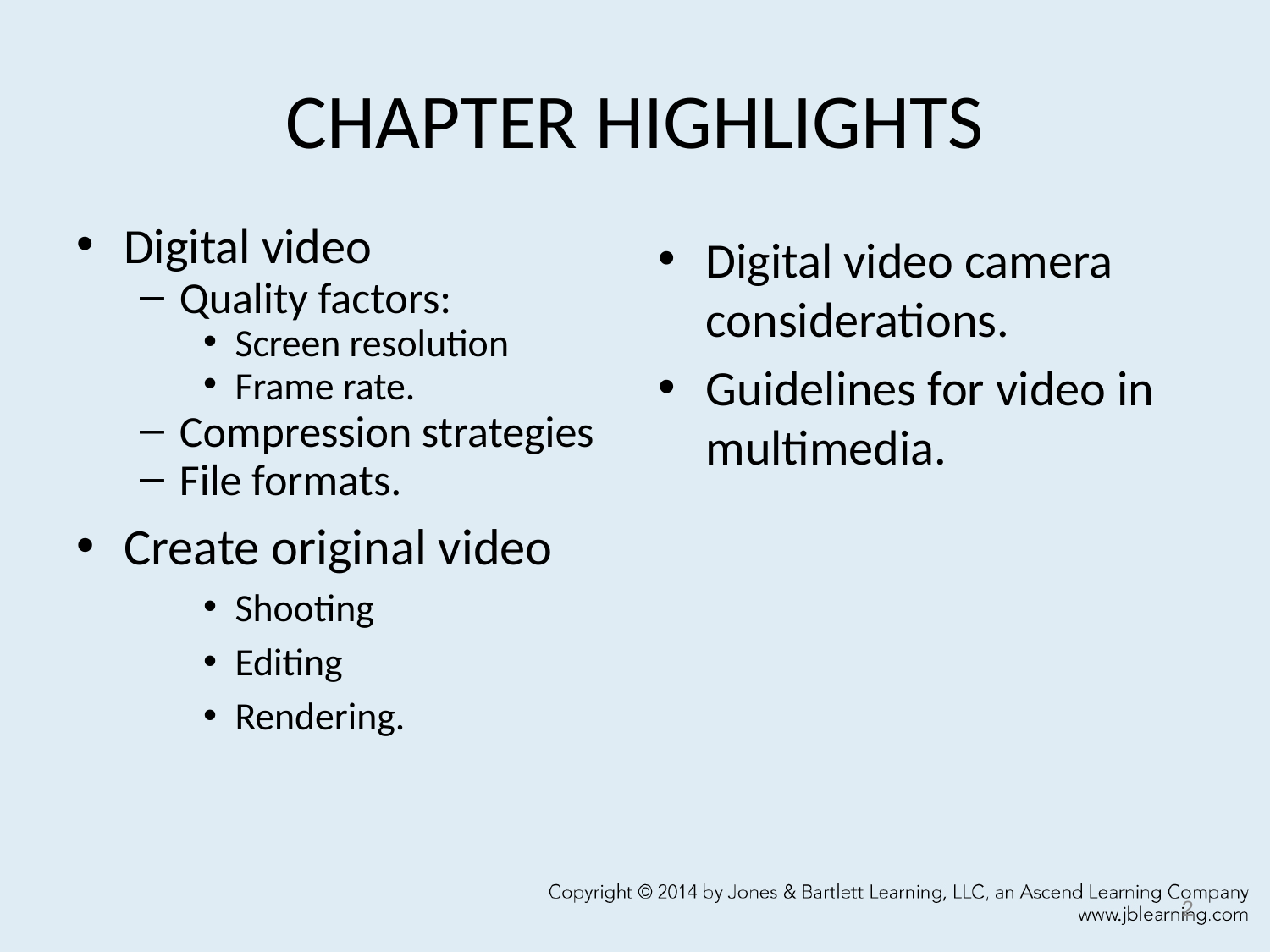

# CHAPTER HIGHLIGHTS
Digital video
Quality factors:
Screen resolution
Frame rate.
Compression strategies
File formats.
Create original video
Shooting
Editing
Rendering.

Digital video camera considerations.
Guidelines for video in multimedia.
2